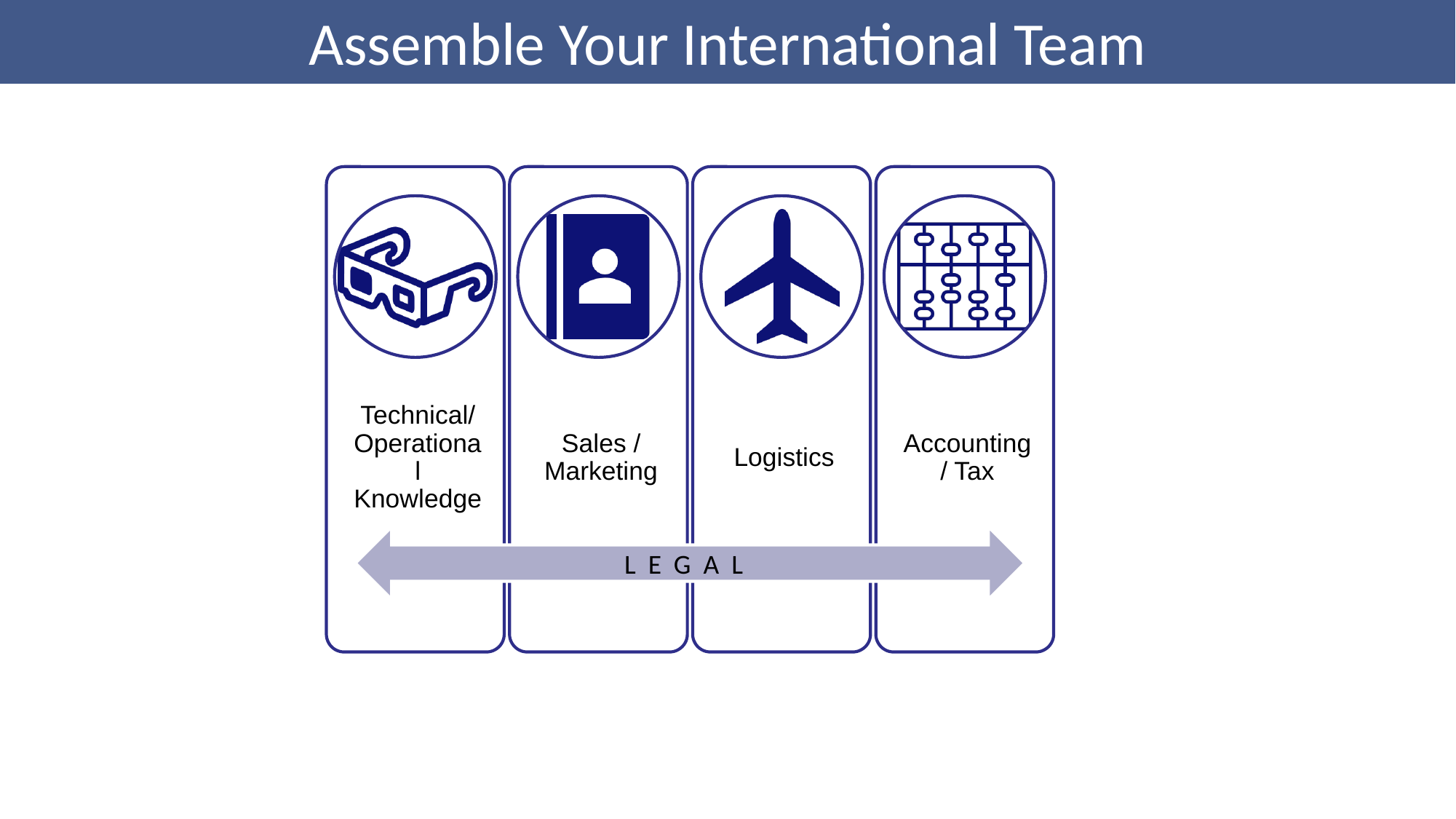

Assemble Your International Team
Technical/ Operational Knowledge
Sales / Marketing
Logistics
Accounting / Tax
L  E  G  A  L